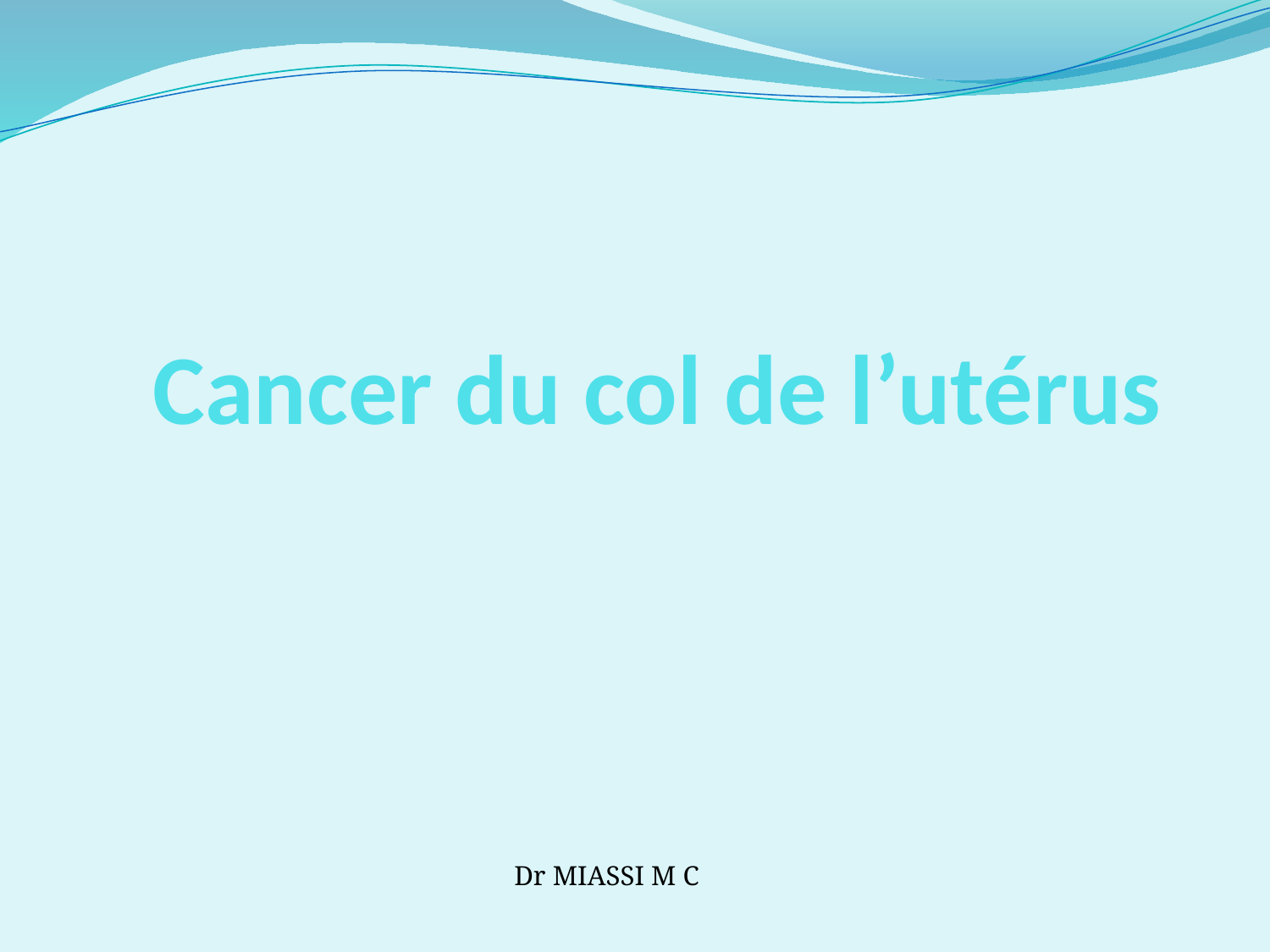

# Cancer du col de l’utérus
Dr MIASSI M C